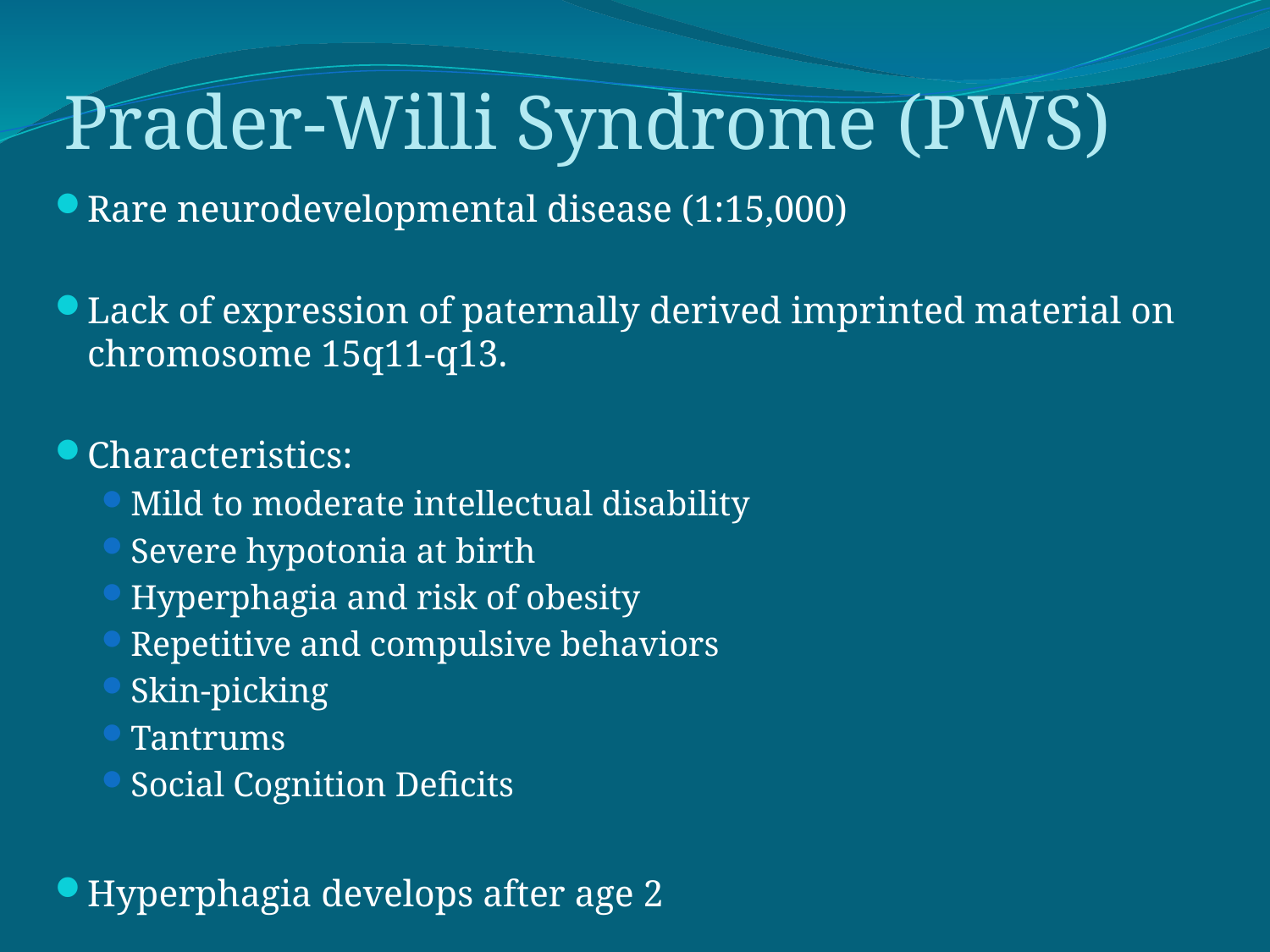

# Prader-Willi Syndrome (PWS)
Rare neurodevelopmental disease (1:15,000)

Lack of expression of paternally derived imprinted material on chromosome 15q11-q13.

Characteristics:
Mild to moderate intellectual disability
Severe hypotonia at birth
Hyperphagia and risk of obesity
Repetitive and compulsive behaviors
Skin-picking
Tantrums
Social Cognition Deficits

Hyperphagia develops after age 2